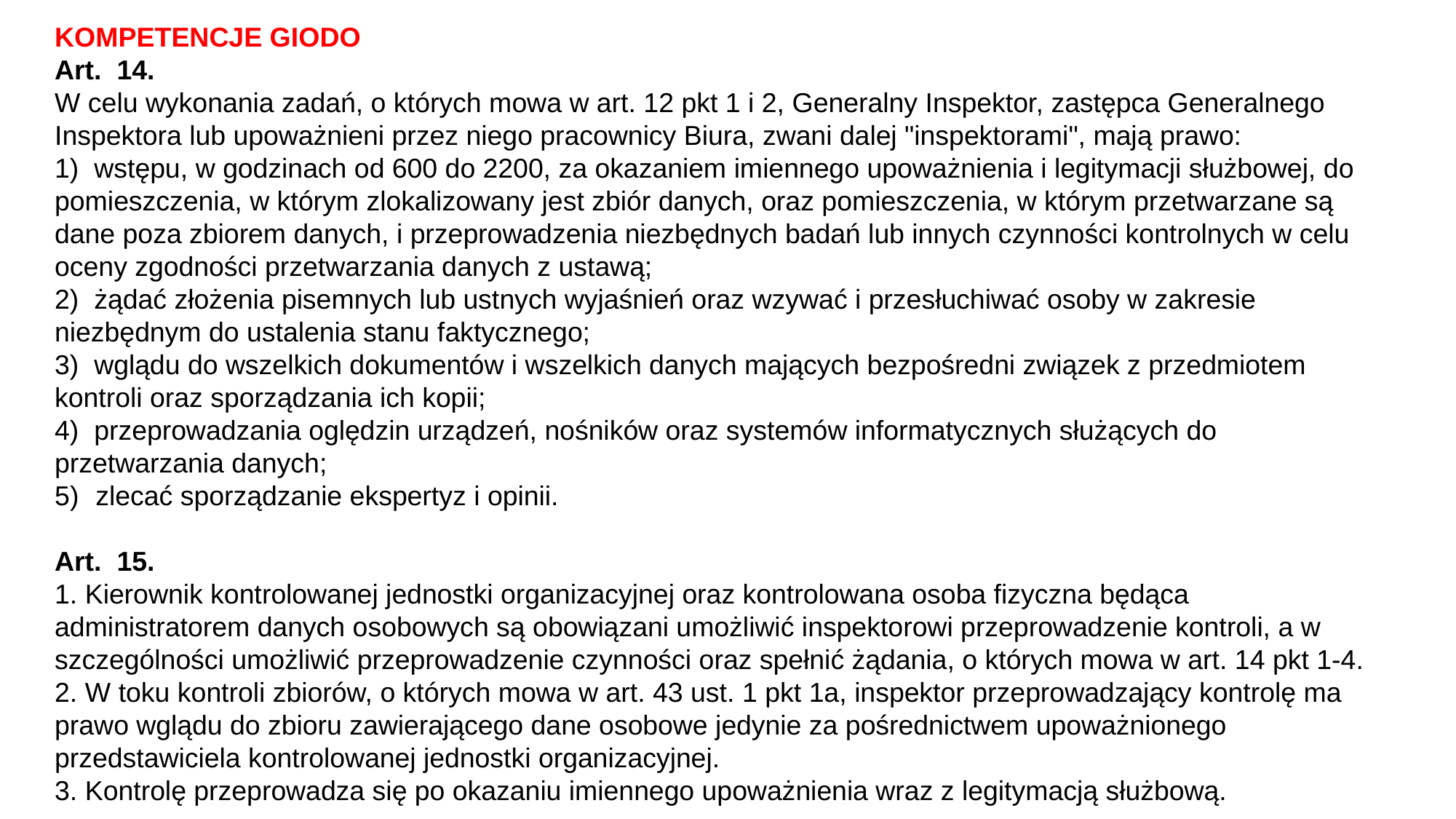

KOMPETENCJE GIODO
Art.  14.
W celu wykonania zadań, o których mowa w art. 12 pkt 1 i 2, Generalny Inspektor, zastępca Generalnego Inspektora lub upoważnieni przez niego pracownicy Biura, zwani dalej "inspektorami", mają prawo:
1)  wstępu, w godzinach od 600 do 2200, za okazaniem imiennego upoważnienia i legitymacji służbowej, do pomieszczenia, w którym zlokalizowany jest zbiór danych, oraz pomieszczenia, w którym przetwarzane są dane poza zbiorem danych, i przeprowadzenia niezbędnych badań lub innych czynności kontrolnych w celu oceny zgodności przetwarzania danych z ustawą;
2)  żądać złożenia pisemnych lub ustnych wyjaśnień oraz wzywać i przesłuchiwać osoby w zakresie niezbędnym do ustalenia stanu faktycznego;
3)  wglądu do wszelkich dokumentów i wszelkich danych mających bezpośredni związek z przedmiotem kontroli oraz sporządzania ich kopii;
4)  przeprowadzania oględzin urządzeń, nośników oraz systemów informatycznych służących do przetwarzania danych;
zlecać sporządzanie ekspertyz i opinii.

Art.  15.
1. Kierownik kontrolowanej jednostki organizacyjnej oraz kontrolowana osoba fizyczna będąca administratorem danych osobowych są obowiązani umożliwić inspektorowi przeprowadzenie kontroli, a w szczególności umożliwić przeprowadzenie czynności oraz spełnić żądania, o których mowa w art. 14 pkt 1-4.
2. W toku kontroli zbiorów, o których mowa w art. 43 ust. 1 pkt 1a, inspektor przeprowadzający kontrolę ma prawo wglądu do zbioru zawierającego dane osobowe jedynie za pośrednictwem upoważnionego przedstawiciela kontrolowanej jednostki organizacyjnej.
3. Kontrolę przeprowadza się po okazaniu imiennego upoważnienia wraz z legitymacją służbową.